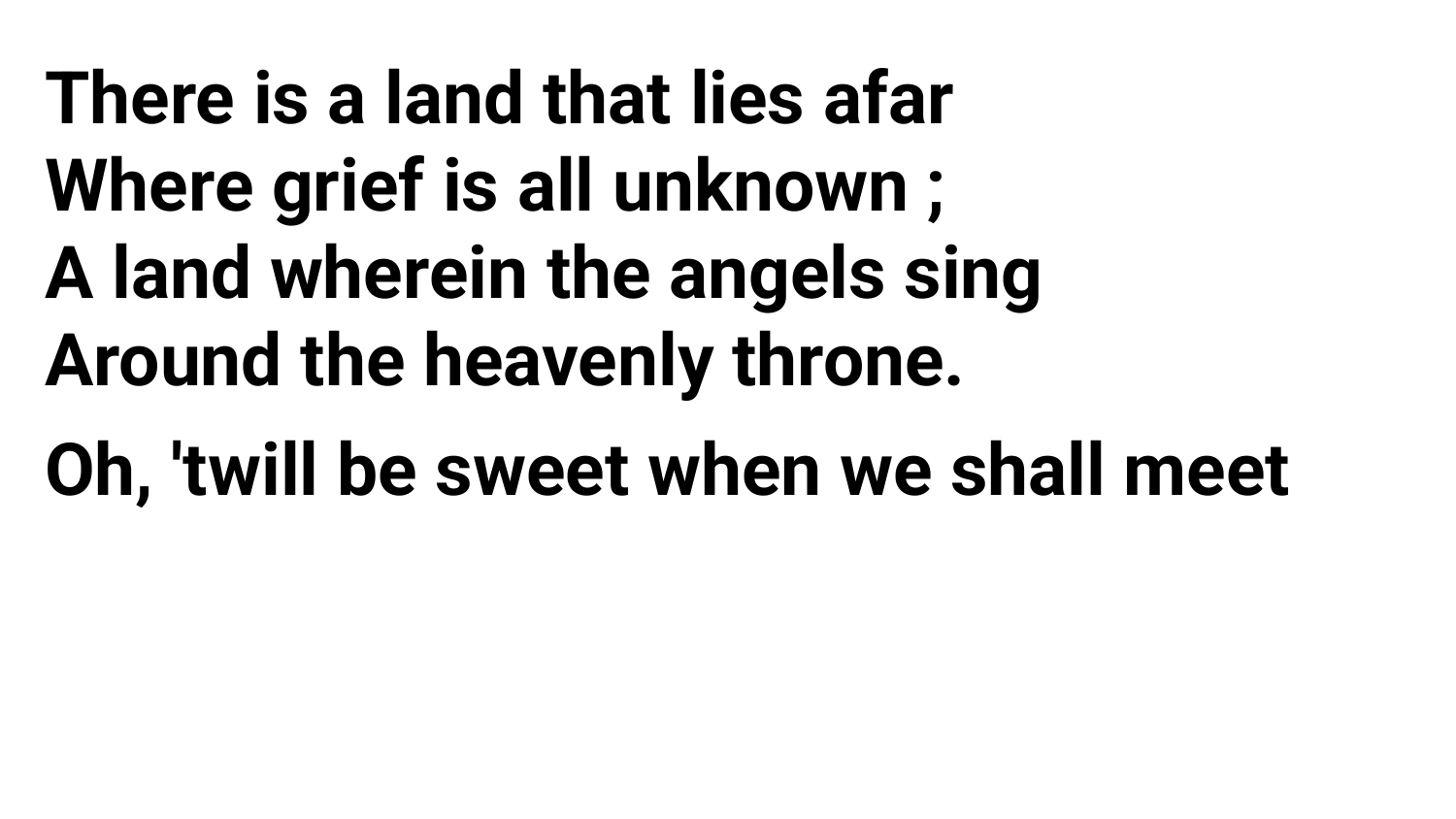

There is a land that lies afar
Where grief is all unknown ;
A land wherein the angels sing
Around the heavenly throne.
Oh, 'twill be sweet when we shall meet